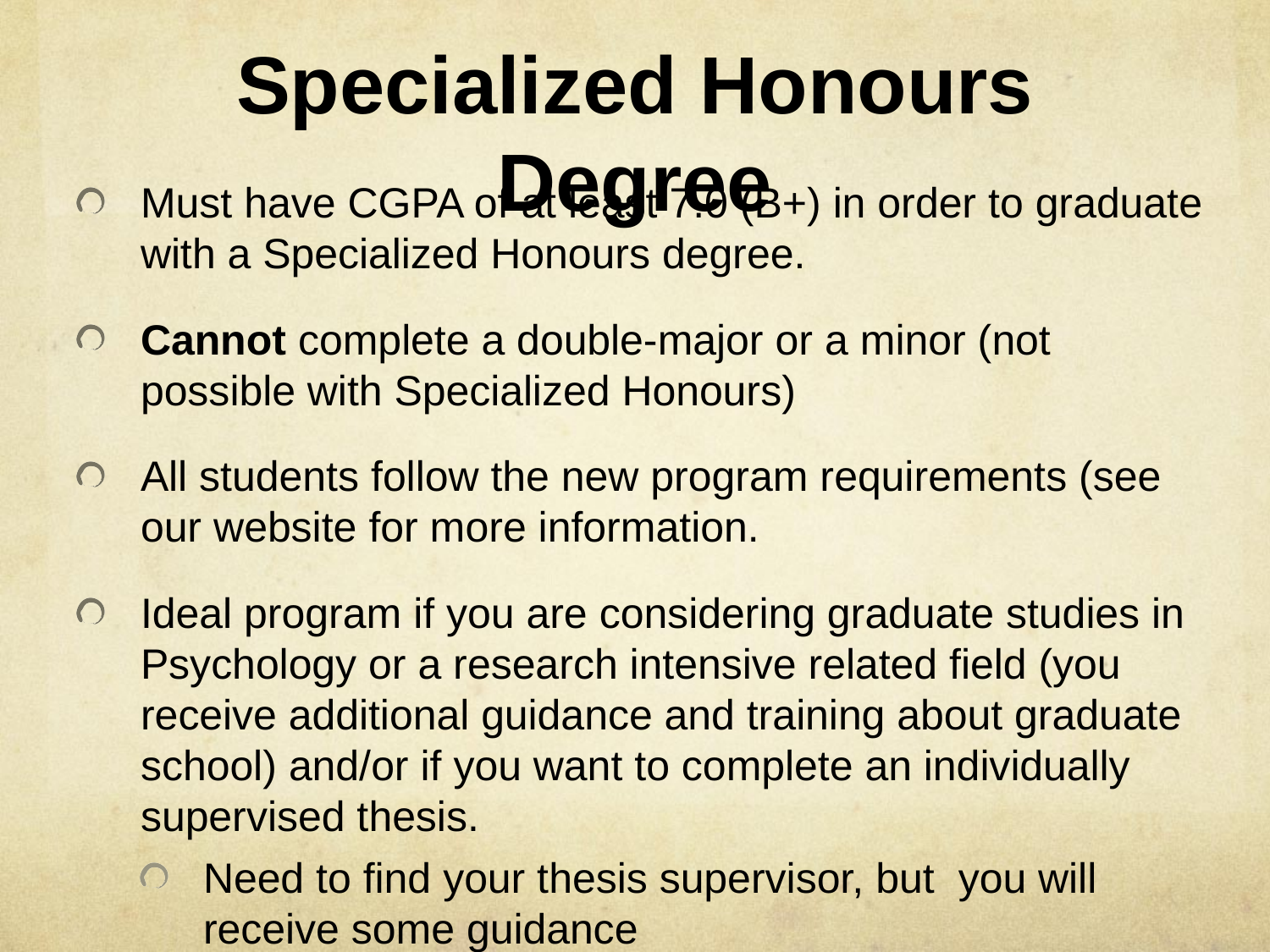

# Specialized Honours Degree
Must have CGPA of at least 7.0 (B+) in order to graduate with a Specialized Honours degree.
Cannot complete a double-major or a minor (not possible with Specialized Honours)
All students follow the new program requirements (see our website for more information.
Ideal program if you are considering graduate studies in Psychology or a research intensive related field (you receive additional guidance and training about graduate school) and/or if you want to complete an individually supervised thesis.
Need to find your thesis supervisor, but  you will receive some guidance